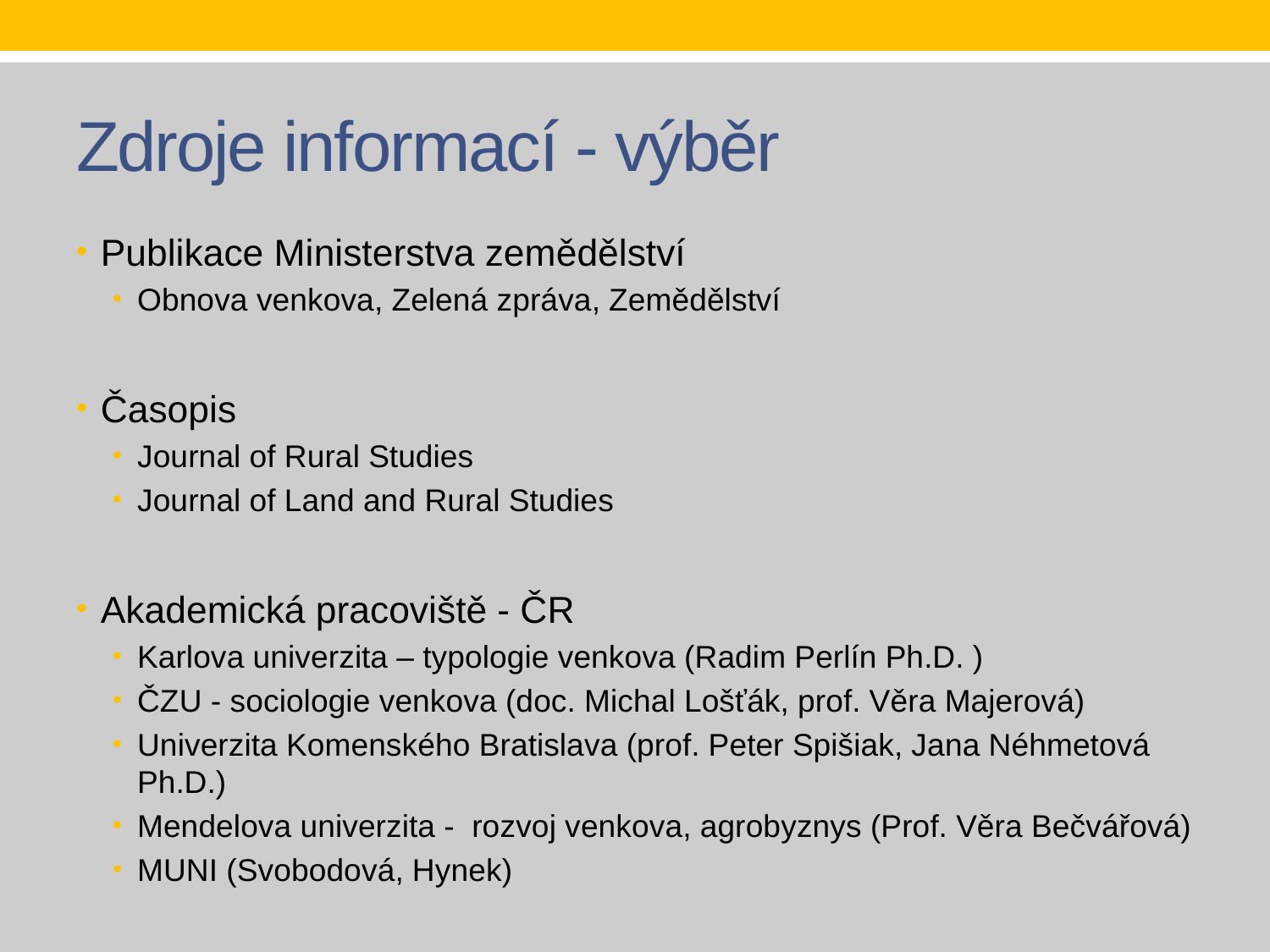

# Zdroje informací - výběr
Publikace Ministerstva zemědělství
Obnova venkova, Zelená zpráva, Zemědělství

Časopis
Journal of Rural Studies
Journal of Land and Rural Studies

Akademická pracoviště - ČR
Karlova univerzita – typologie venkova (Radim Perlín Ph.D. )
ČZU - sociologie venkova (doc. Michal Lošťák, prof. Věra Majerová)
Univerzita Komenského Bratislava (prof. Peter Spišiak, Jana Néhmetová Ph.D.)
Mendelova univerzita -  rozvoj venkova, agrobyznys (Prof. Věra Bečvářová)
MUNI (Svobodová, Hynek)